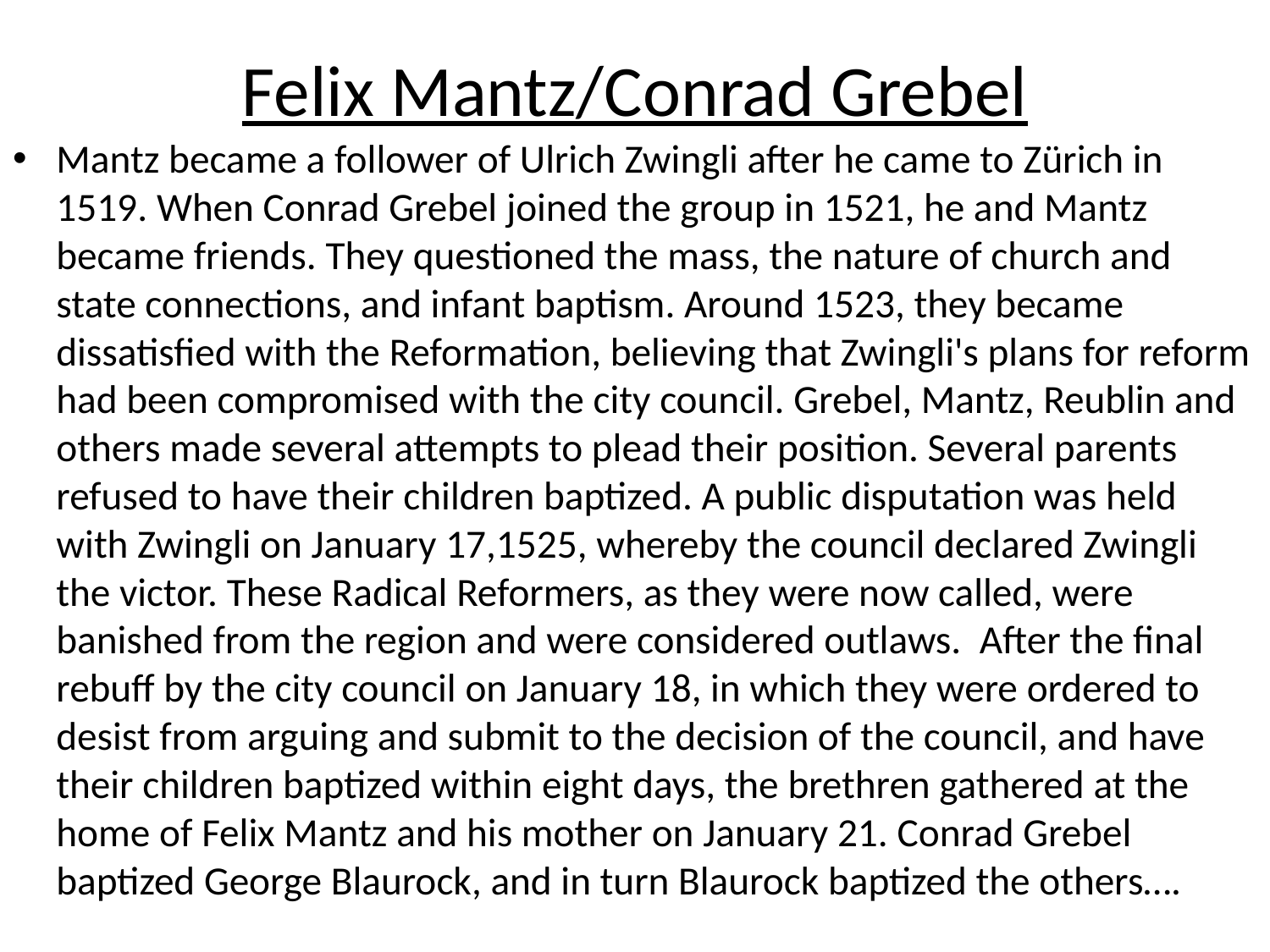

# Felix Mantz/Conrad Grebel
Mantz became a follower of Ulrich Zwingli after he came to Zürich in 1519. When Conrad Grebel joined the group in 1521, he and Mantz became friends. They questioned the mass, the nature of church and state connections, and infant baptism. Around 1523, they became dissatisfied with the Reformation, believing that Zwingli's plans for reform had been compromised with the city council. Grebel, Mantz, Reublin and others made several attempts to plead their position. Several parents refused to have their children baptized. A public disputation was held with Zwingli on January 17,1525, whereby the council declared Zwingli the victor. These Radical Reformers, as they were now called, were banished from the region and were considered outlaws.  After the final rebuff by the city council on January 18, in which they were ordered to desist from arguing and submit to the decision of the council, and have their children baptized within eight days, the brethren gathered at the home of Felix Mantz and his mother on January 21. Conrad Grebel baptized George Blaurock, and in turn Blaurock baptized the others….